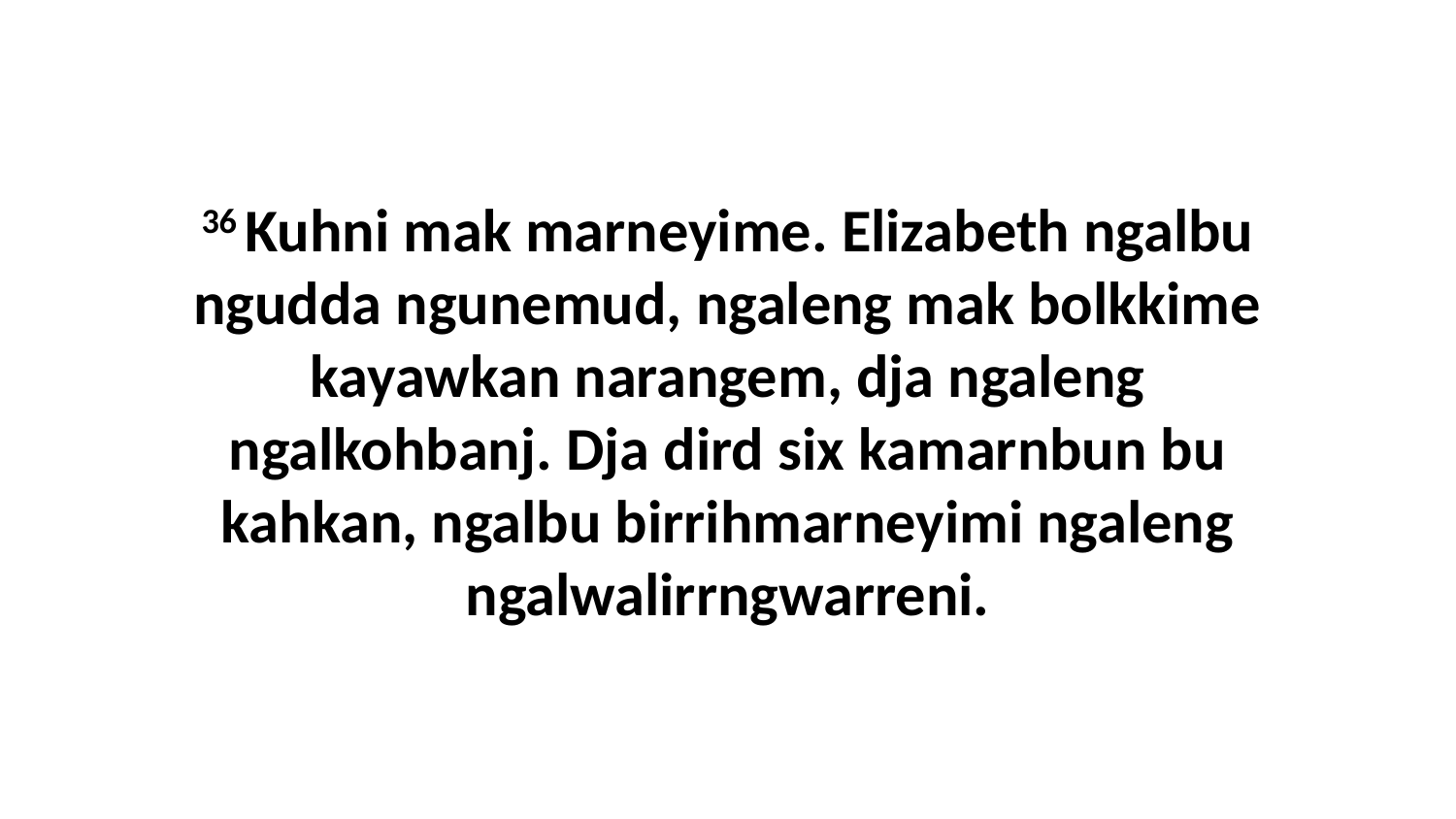

36 Kuhni mak marneyime. Elizabeth ngalbu ngudda ngunemud, ngaleng mak bolkkime kayawkan narangem, dja ngaleng ngalkohbanj. Dja dird six kamarnbun bu kahkan, ngalbu birrihmarneyimi ngaleng ngalwalirrngwarreni.